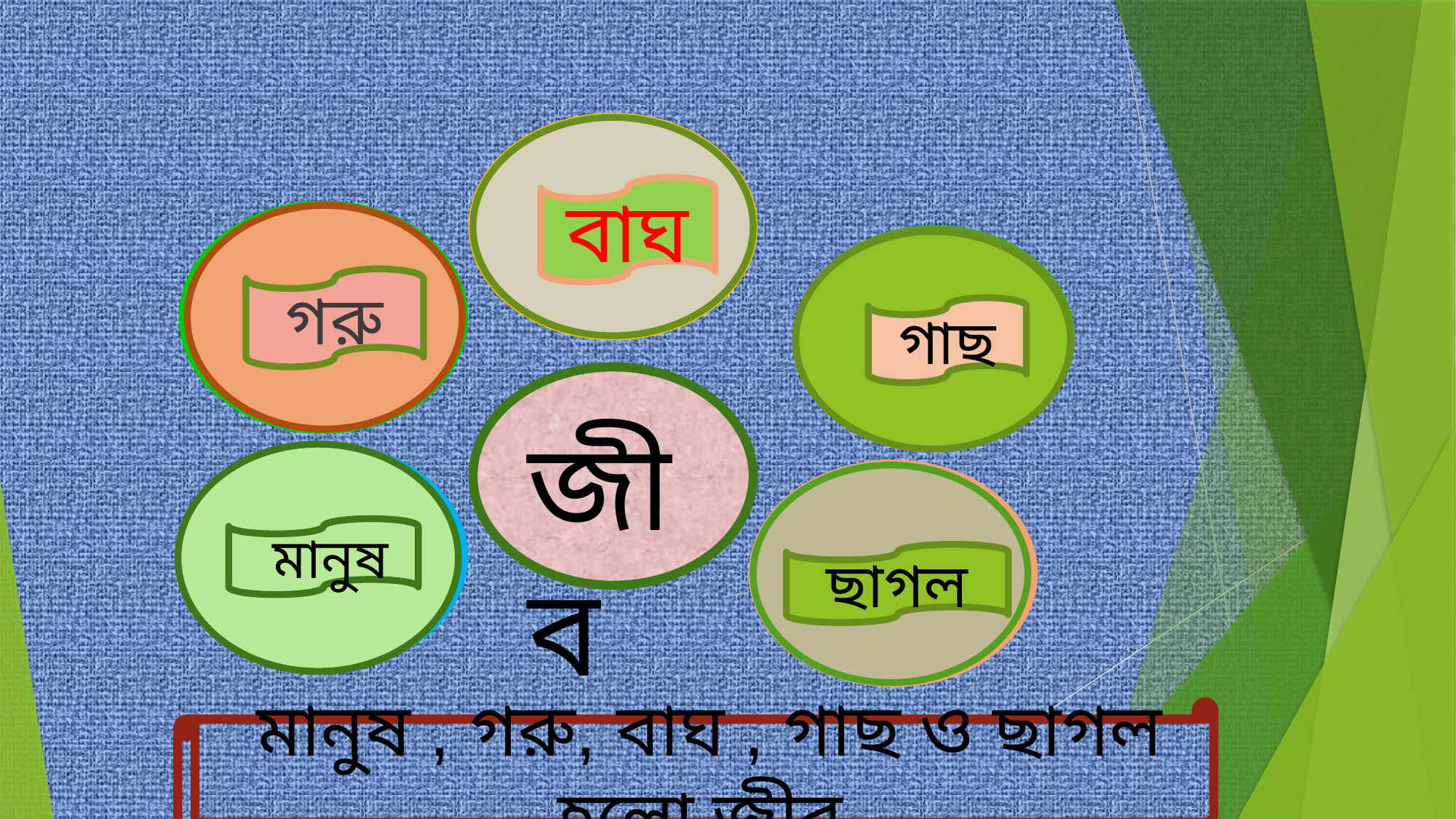

বাঘ

গরু
গাছ

জীব

 মানুষ
ছাগল
 মানুষ , গরু, বাঘ , গাছ ও ছাগল হলো জীব